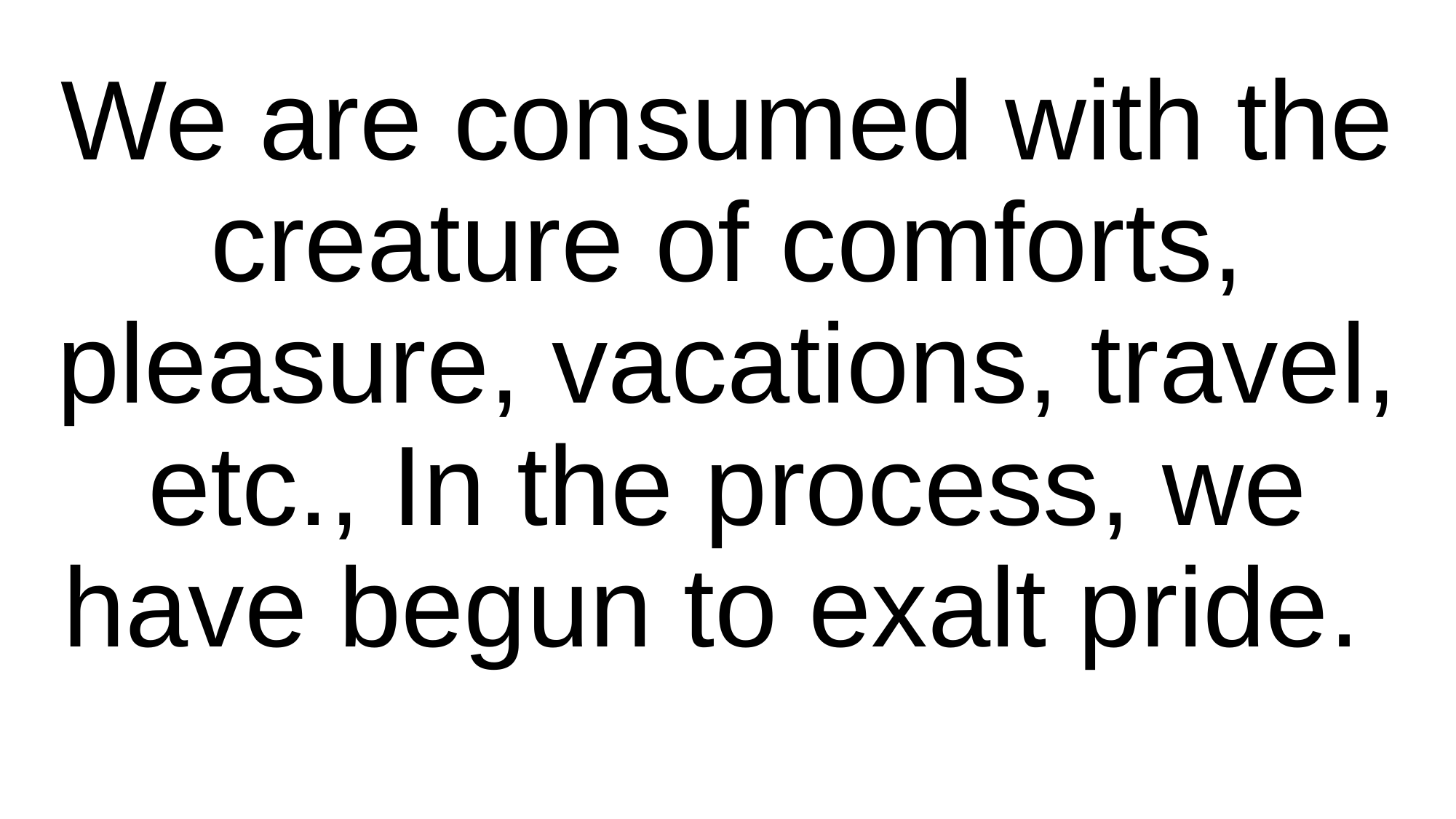

We are consumed with the creature of comforts, pleasure, vacations, travel, etc., In the process, we have begun to exalt pride.